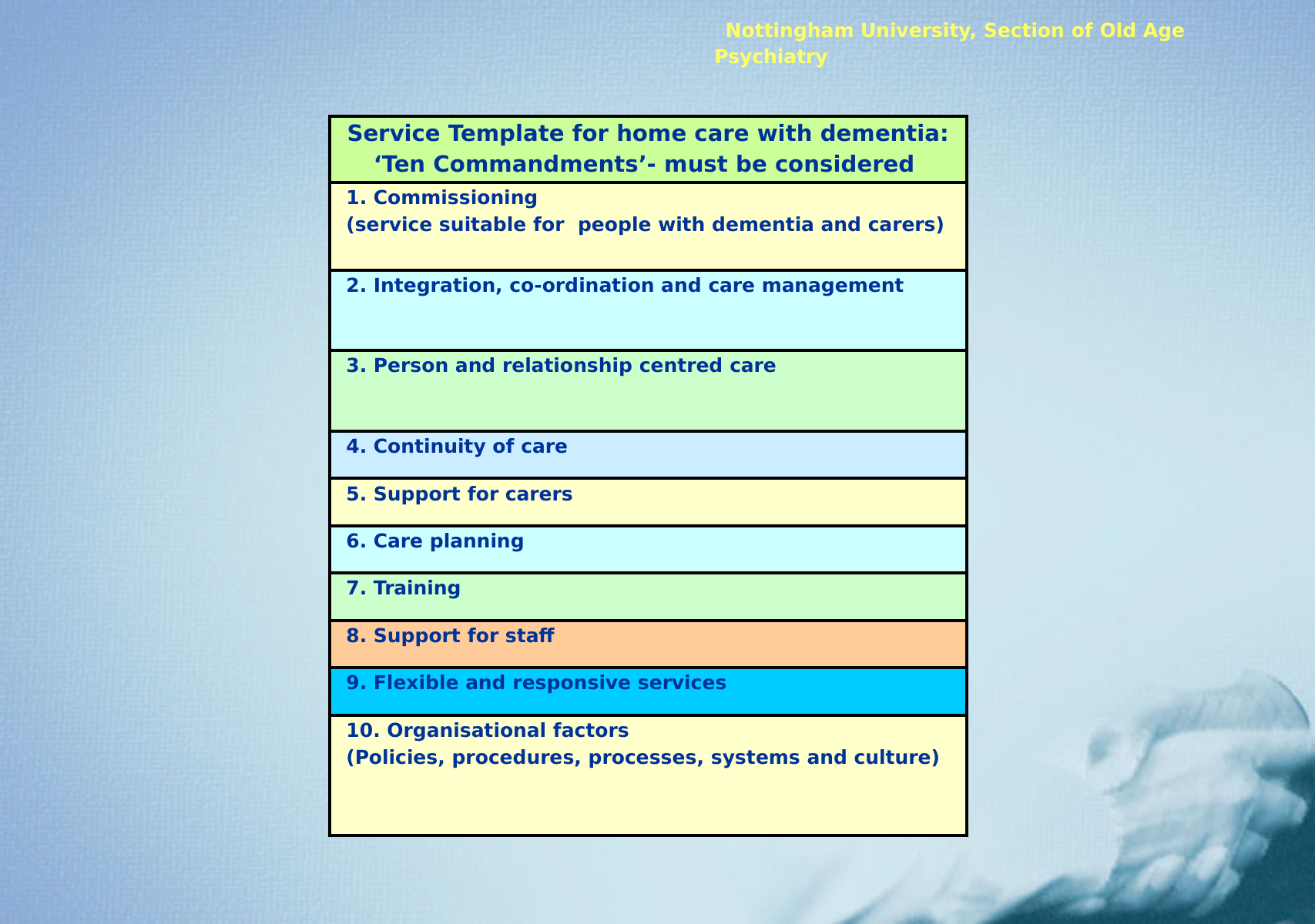

Nottingham University, Section of Old Age Psychiatry

| Service Template for home care with dementia: ‘Ten Commandments’- must be considered |
| --- |
| 1. Commissioning (service suitable for people with dementia and carers) |
| 2. Integration, co-ordination and care management |
| 3. Person and relationship centred care |
| 4. Continuity of care |
| 5. Support for carers |
| 6. Care planning |
| 7. Training |
| 8. Support for staff |
| 9. Flexible and responsive services |
| 10. Organisational factors (Policies, procedures, processes, systems and culture) |